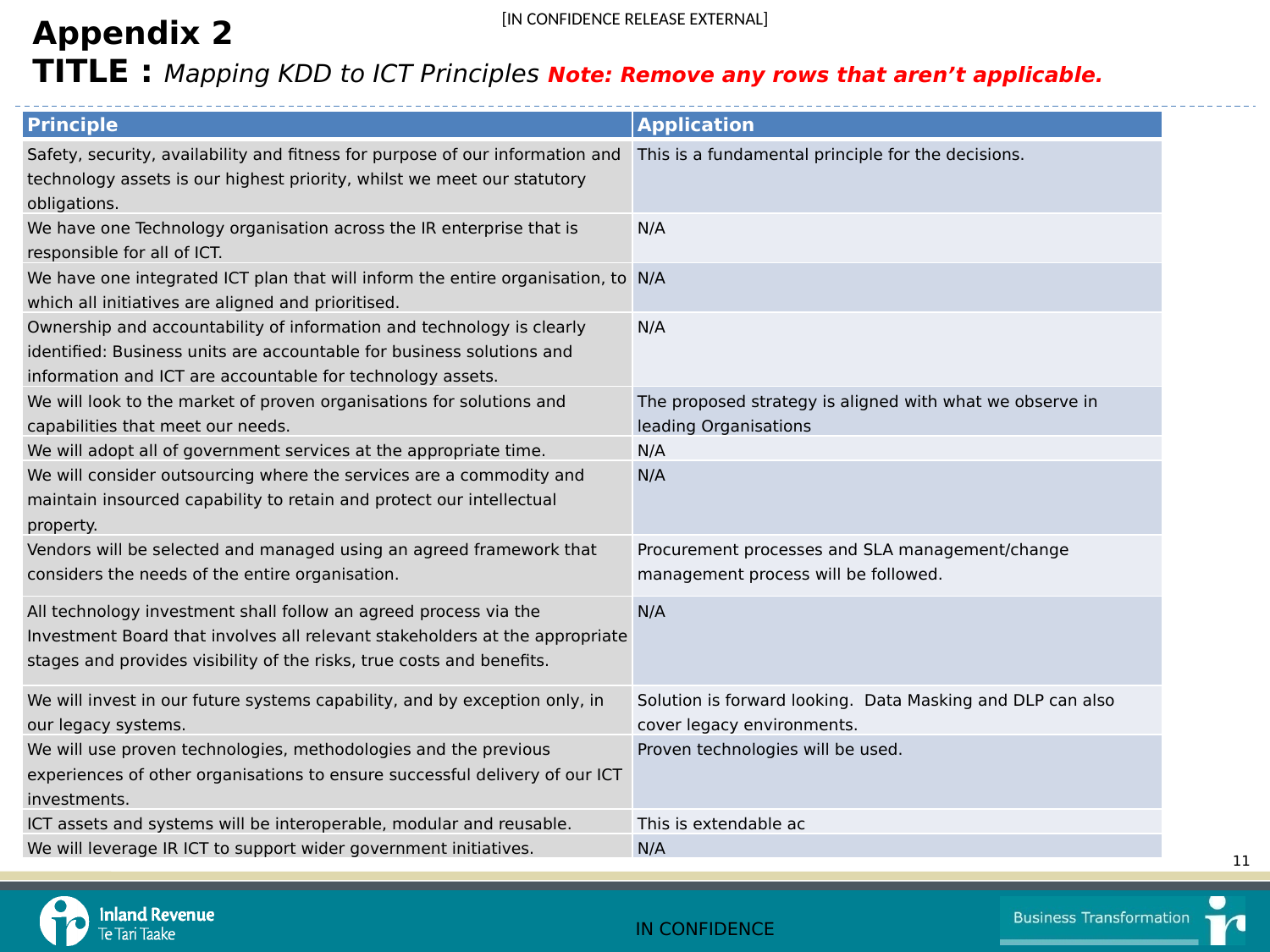

Appendix 2
TITLE : Mapping KDD to ICT Principles Note: Remove any rows that aren’t applicable.

| Principle | Application |
| --- | --- |
| Safety, security, availability and fitness for purpose of our information and technology assets is our highest priority, whilst we meet our statutory obligations. | This is a fundamental principle for the decisions. |
| We have one Technology organisation across the IR enterprise that is responsible for all of ICT. | N/A |
| We have one integrated ICT plan that will inform the entire organisation, to which all initiatives are aligned and prioritised. | N/A |
| Ownership and accountability of information and technology is clearly identified: Business units are accountable for business solutions and information and ICT are accountable for technology assets. | N/A |
| We will look to the market of proven organisations for solutions and capabilities that meet our needs. | The proposed strategy is aligned with what we observe in leading Organisations |
| We will adopt all of government services at the appropriate time. | N/A |
| We will consider outsourcing where the services are a commodity and maintain insourced capability to retain and protect our intellectual property. | N/A |
| Vendors will be selected and managed using an agreed framework that considers the needs of the entire organisation. | Procurement processes and SLA management/change management process will be followed. |
| All technology investment shall follow an agreed process via the Investment Board that involves all relevant stakeholders at the appropriate stages and provides visibility of the risks, true costs and benefits. | N/A |
| We will invest in our future systems capability, and by exception only, in our legacy systems. | Solution is forward looking. Data Masking and DLP can also cover legacy environments. |
| We will use proven technologies, methodologies and the previous experiences of other organisations to ensure successful delivery of our ICT investments. | Proven technologies will be used. |
| ICT assets and systems will be interoperable, modular and reusable. | This is extendable ac |
| We will leverage IR ICT to support wider government initiatives. | N/A |